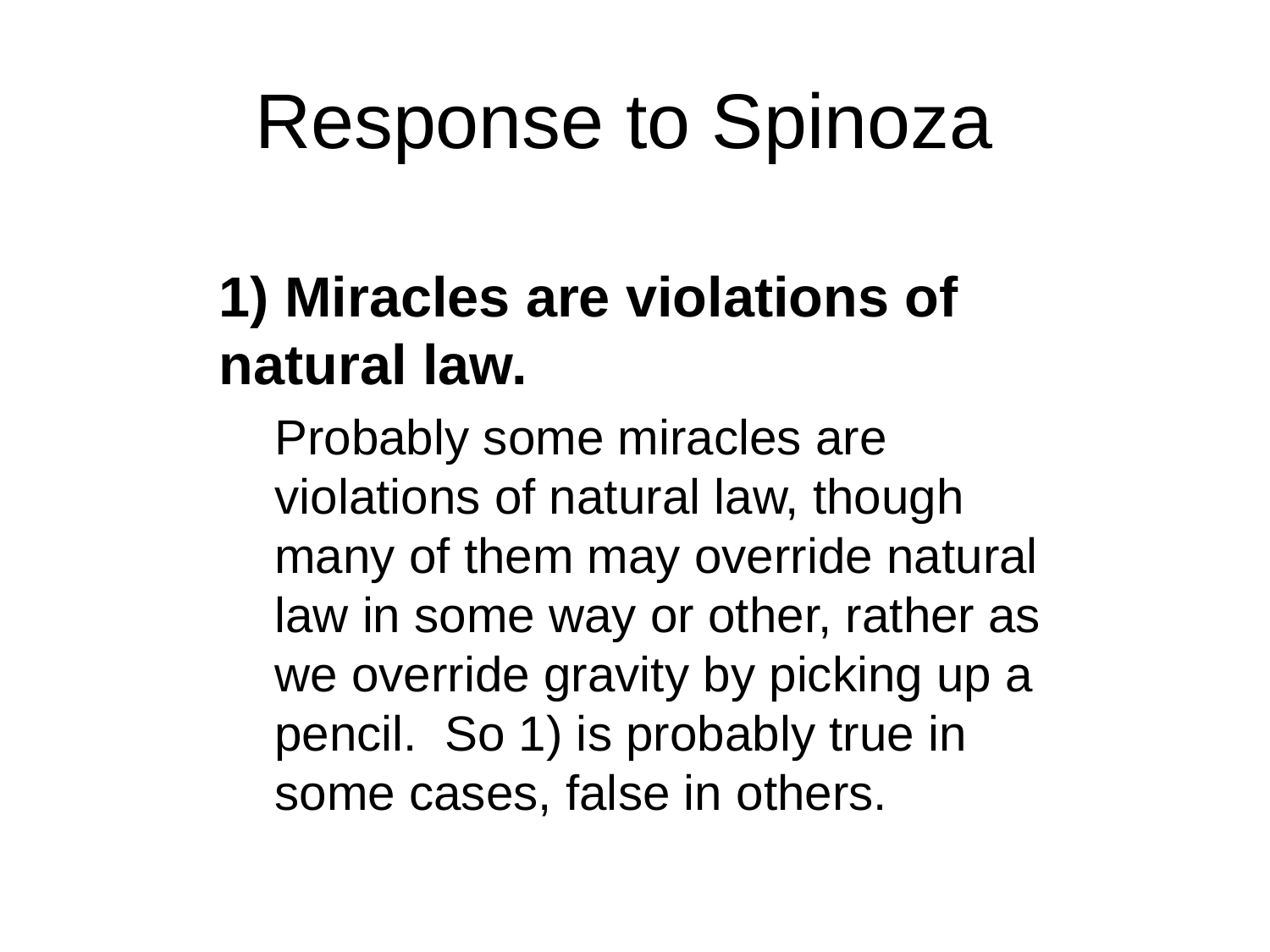

# Response to Spinoza
	1) Miracles are violations of natural law.
	Probably some miracles are violations of natural law, though many of them may override natural law in some way or other, rather as we override gravity by picking up a pencil.  So 1) is probably true in some cases, false in others.